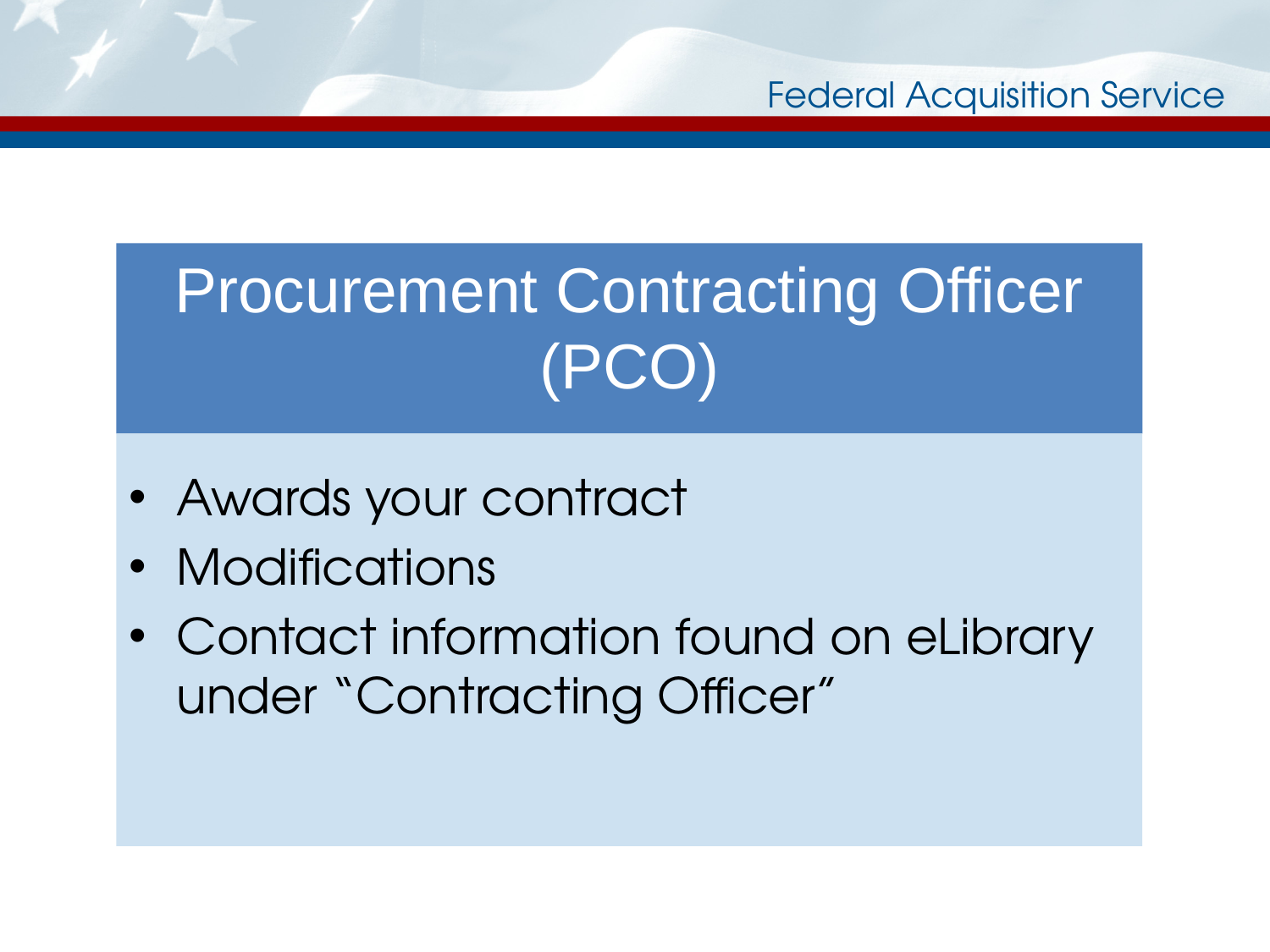

# Procurement Contracting Officer (PCO)

Awards your contract
Modifications
Contact information found on eLibrary under “Contracting Officer”